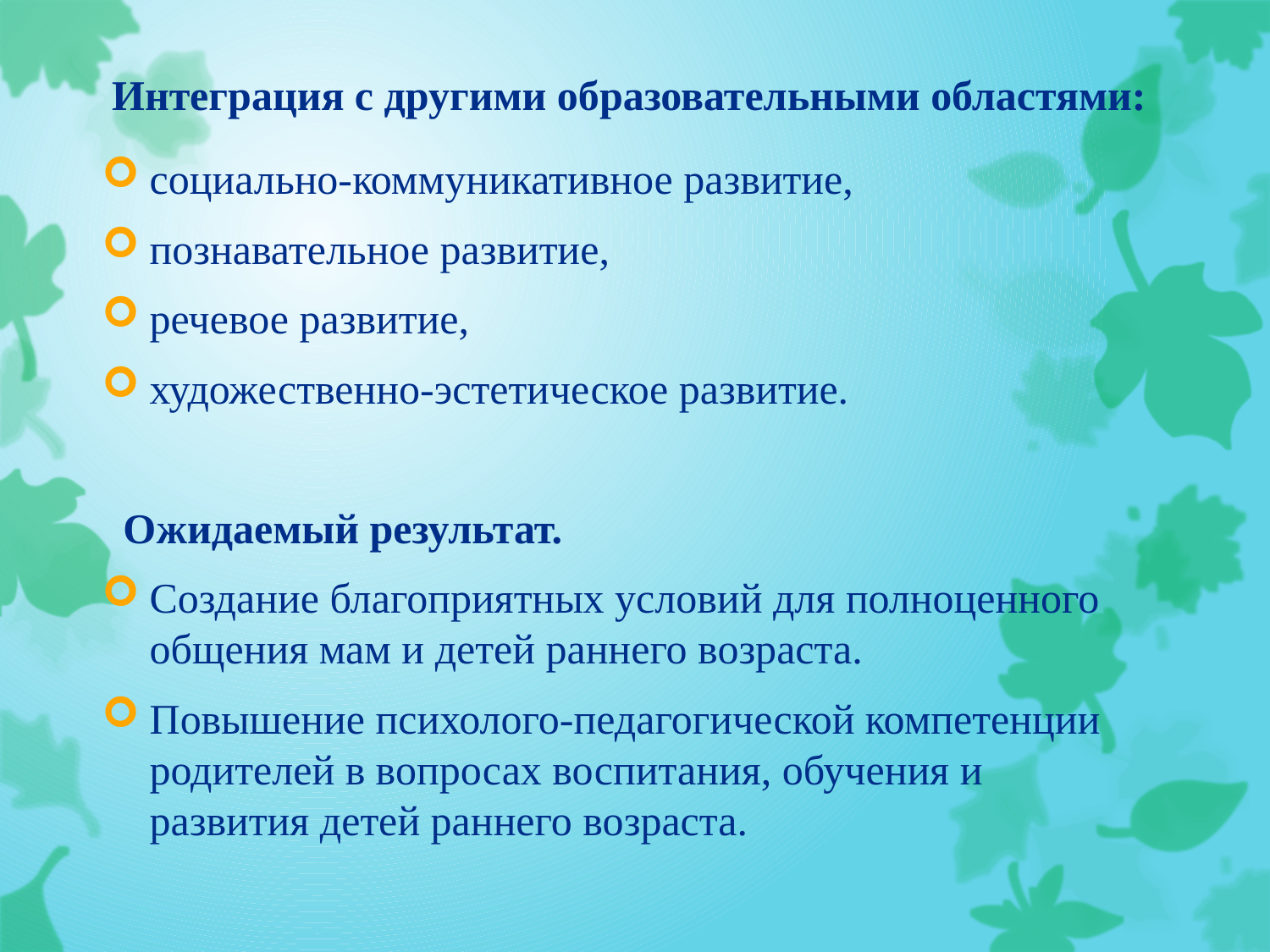

# Интеграция с другими образовательными областями:
социально-коммуникативное развитие,
познавательное развитие,
речевое развитие,
художественно-эстетическое развитие.

  Ожидаемый результат.
Создание благоприятных условий для полноценного общения мам и детей раннего возраста.
Повышение психолого-педагогической компетенции родителей в вопросах воспитания, обучения и развития детей раннего возраста.